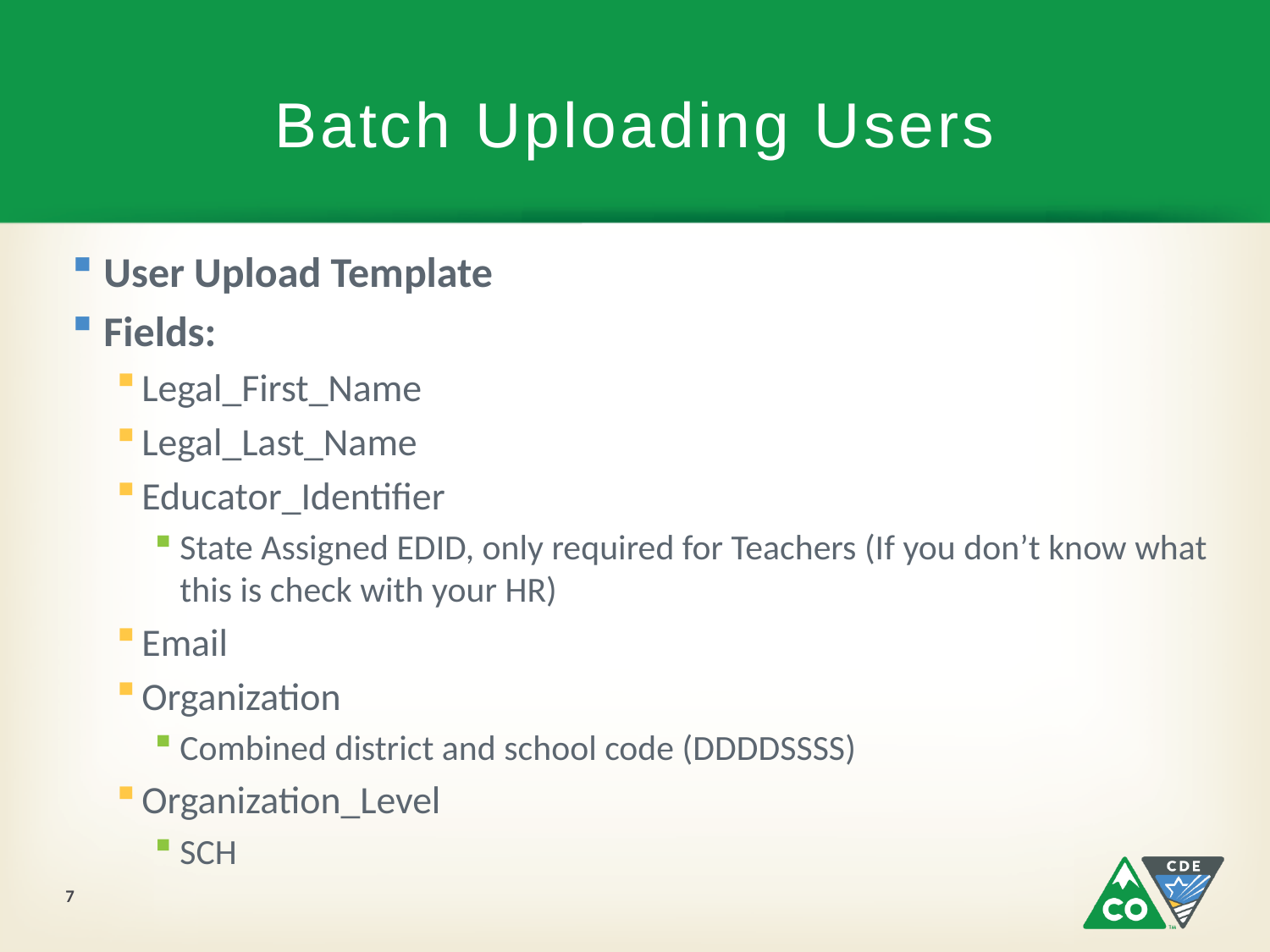

# Batch Uploading Users
User Upload Template
Fields:
Legal_First_Name
Legal_Last_Name
Educator_Identifier
State Assigned EDID, only required for Teachers (If you don’t know what this is check with your HR)
Email
Organization
Combined district and school code (DDDDSSSS)
Organization_Level
SCH
7